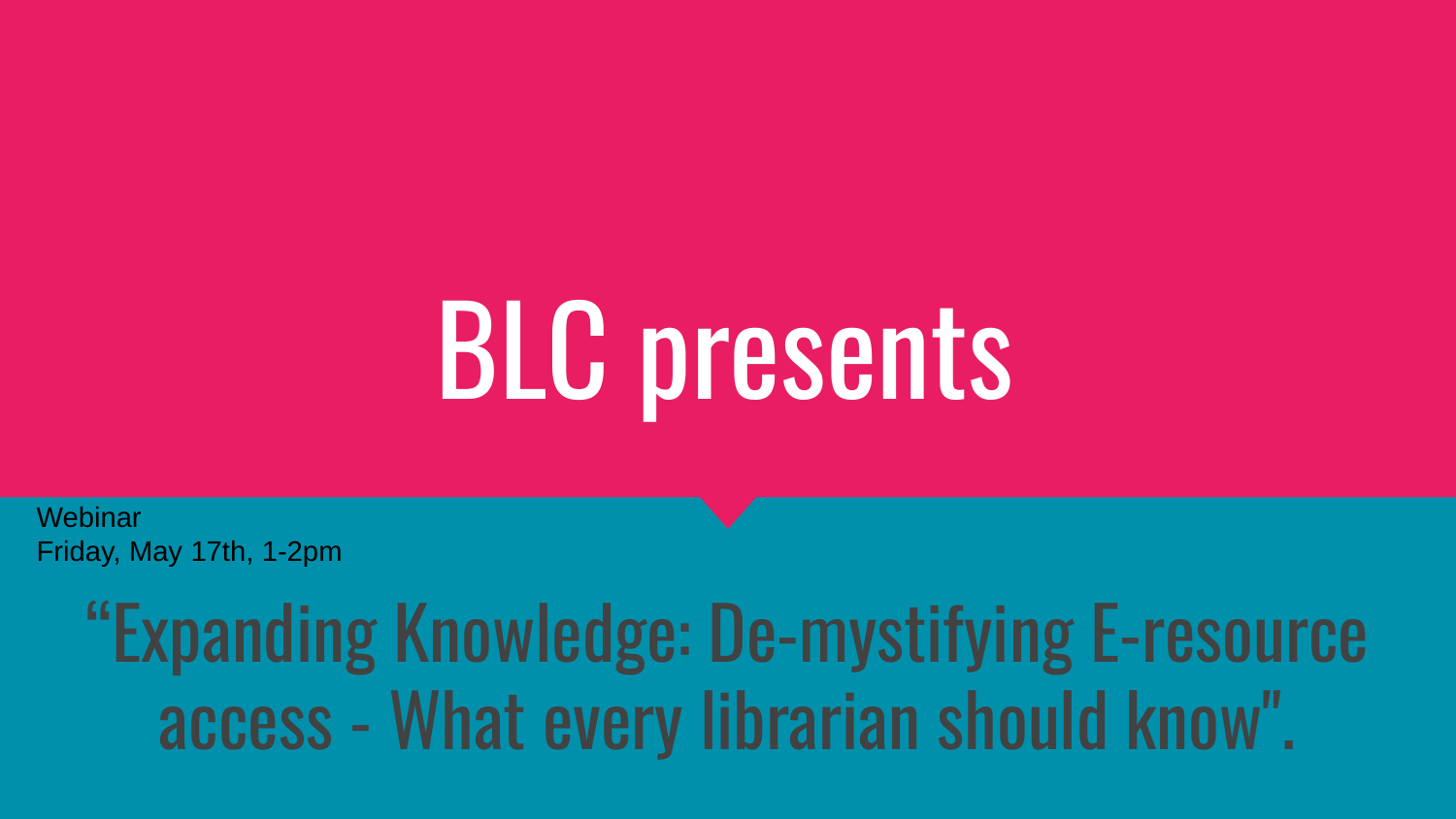

# BLC presents
Webinar
Friday, May 17th, 1-2pm

“Expanding Knowledge: De-mystifying E-resource access - What every librarian should know".